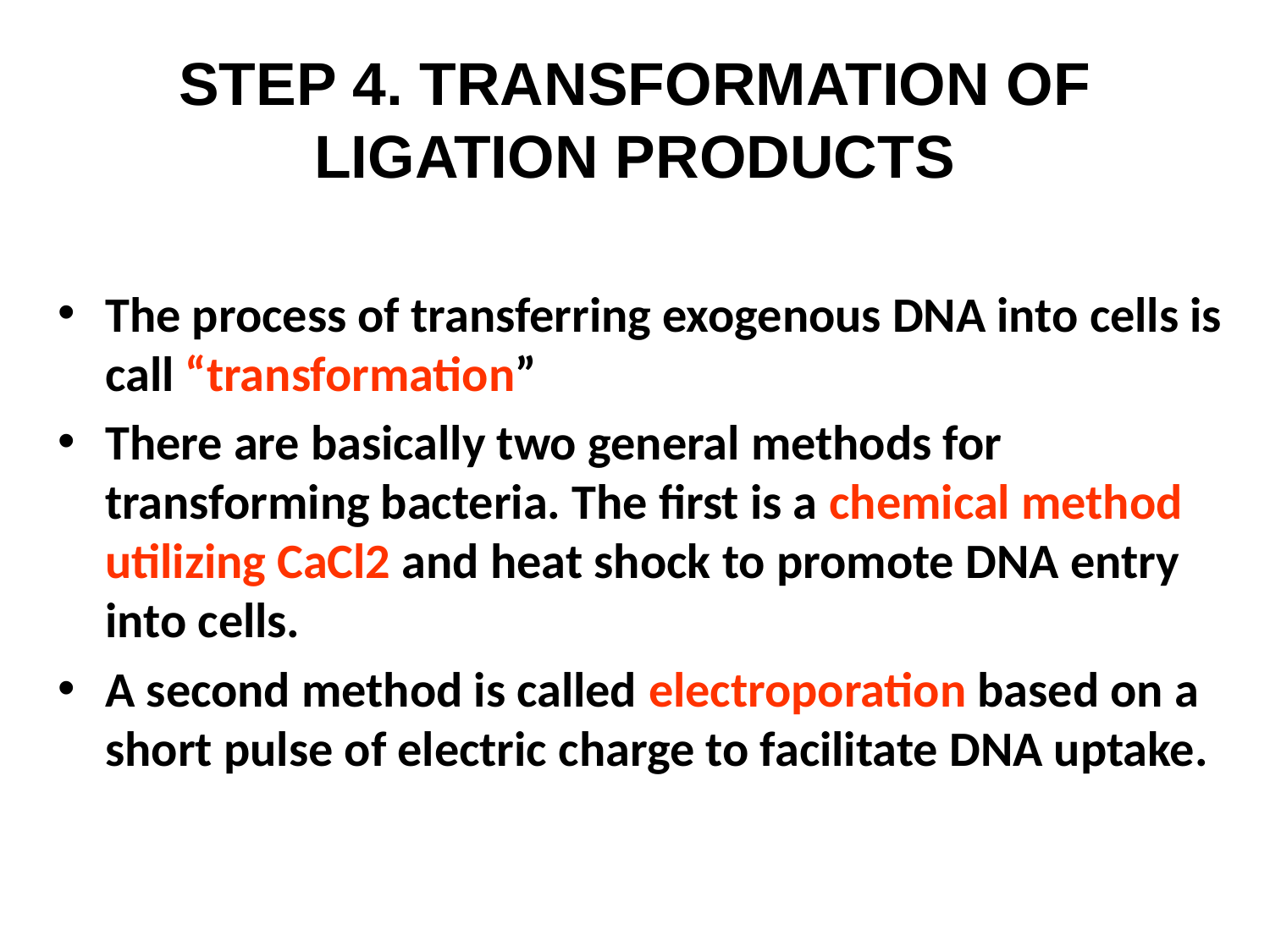

# STEP 4. TRANSFORMATION OF LIGATION PRODUCTS
The process of transferring exogenous DNA into cells is call “transformation”
There are basically two general methods for transforming bacteria. The first is a chemical method utilizing CaCl2 and heat shock to promote DNA entry into cells.
A second method is called electroporation based on a short pulse of electric charge to facilitate DNA uptake.